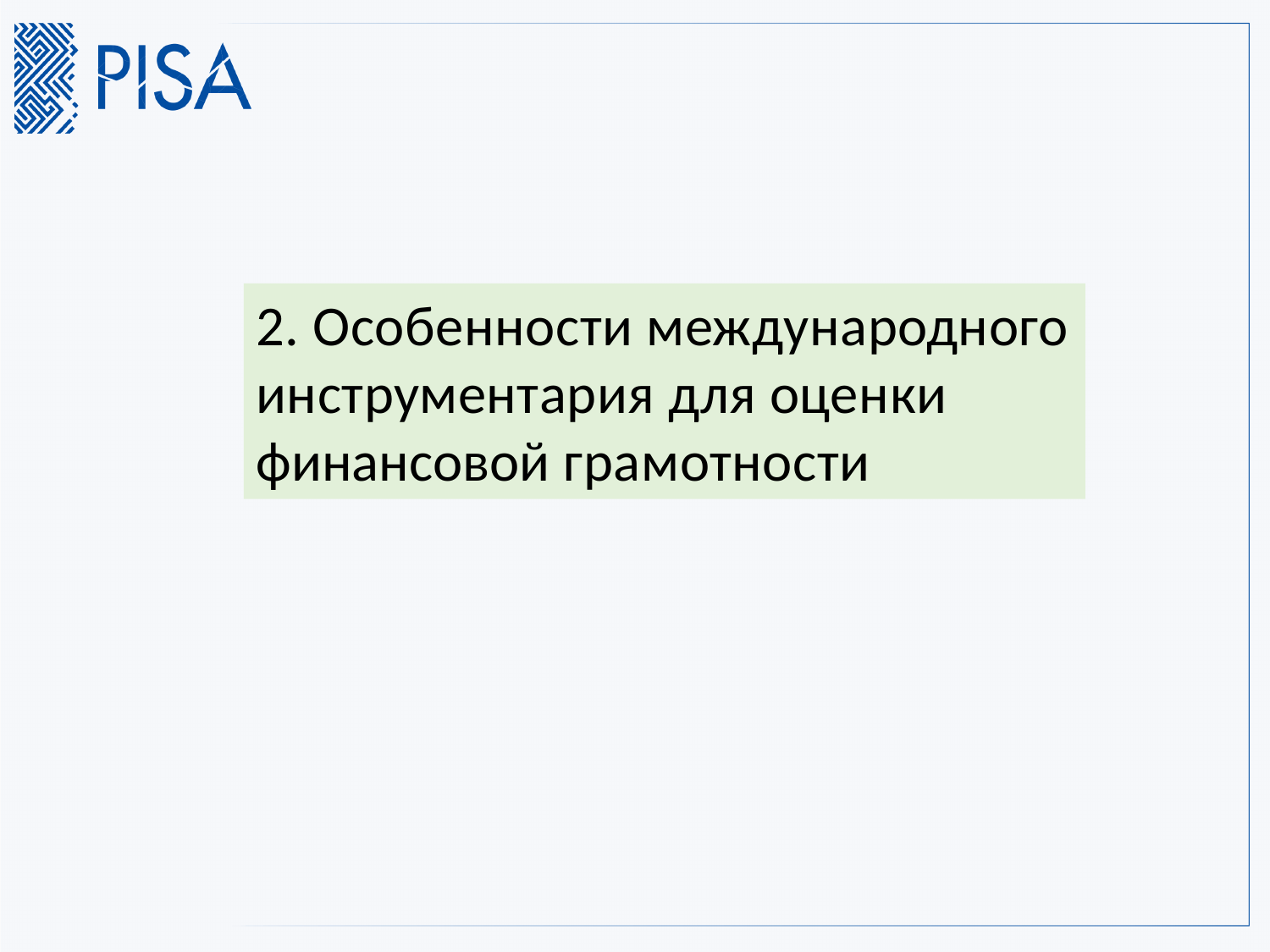

2. Особенности международного инструментария для оценки финансовой грамотности